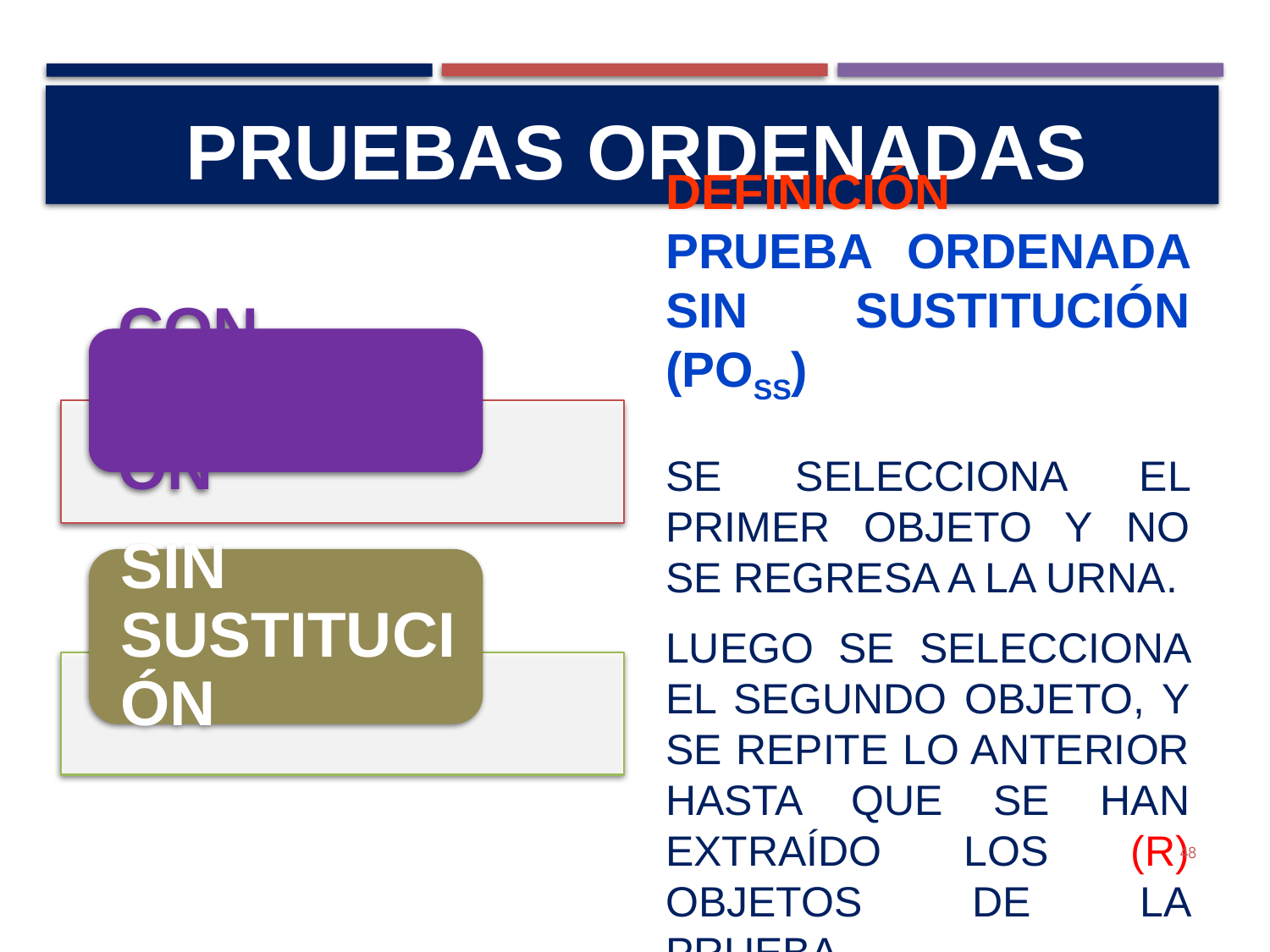

# Pruebas ordenadas
Con sustitución
Sin sustitución

Definición
Prueba Ordenada sin sustitución (POSS)

Se selecciona el primer objeto y no se regresa a la urna.
Luego se selecciona el segundo objeto, y se repite lo anterior hasta que se han extraído los (r) objetos de la prueba.

48